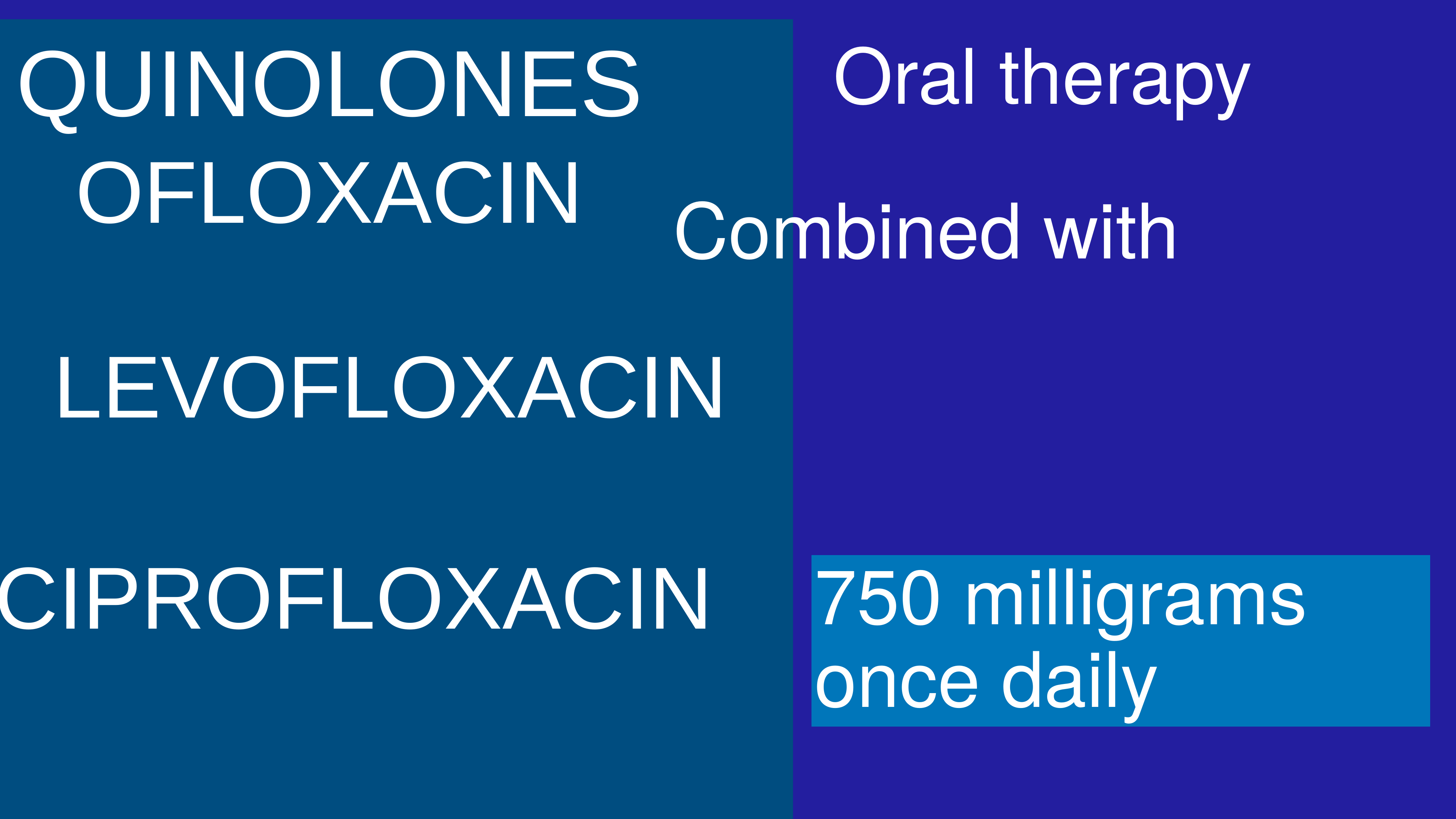

QUINOLONES
OFLOXACIN

     LEVOFLOXACIN

     CIPROFLOXACIN

Oral therapy
Combined with                                rifampin
750 milligrams once daily